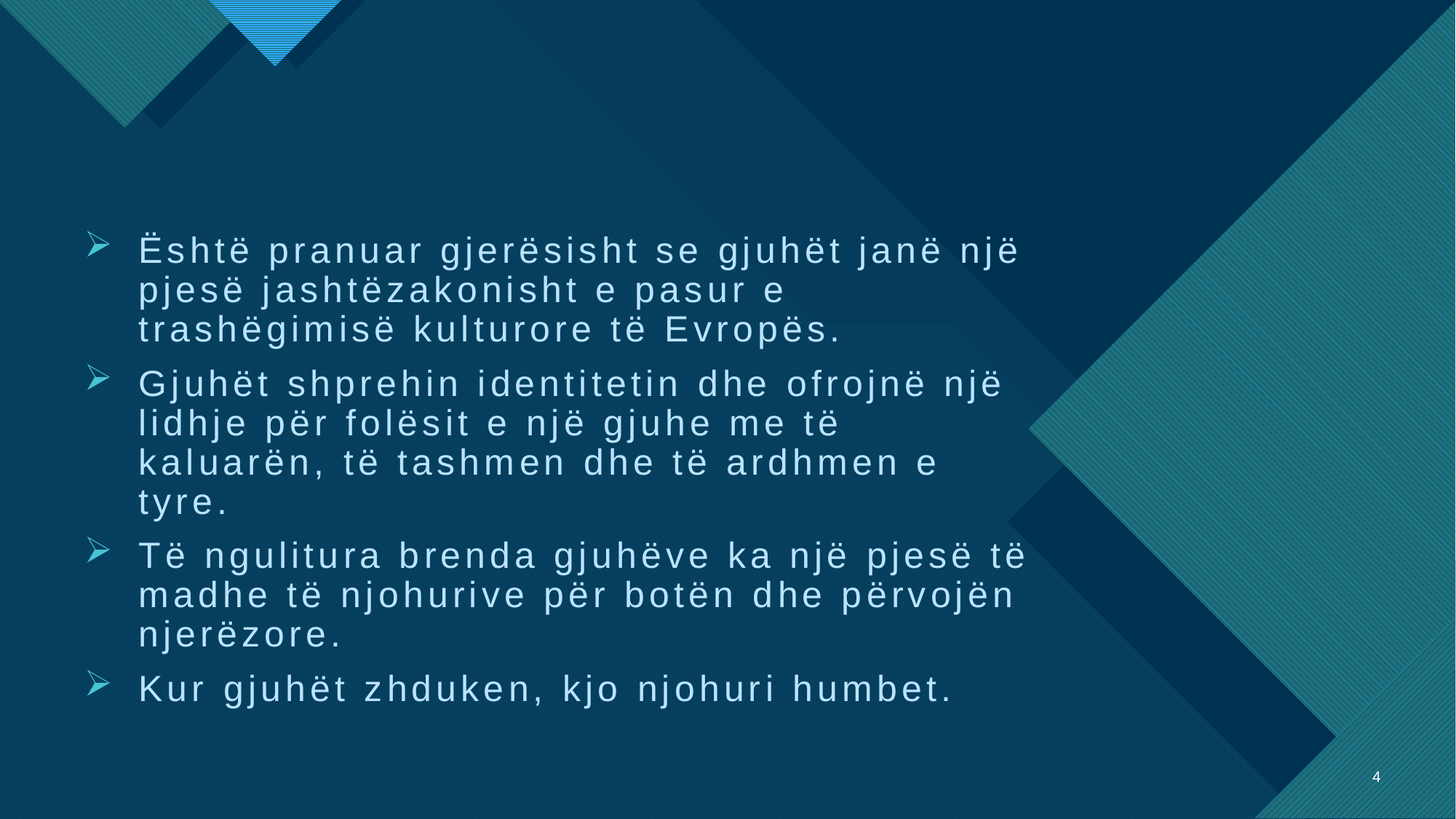

Është pranuar gjerësisht se gjuhët janë një pjesë jashtëzakonisht e pasur e trashëgimisë kulturore të Evropës.
Gjuhët shprehin identitetin dhe ofrojnë një lidhje për folësit e një gjuhe me të kaluarën, të tashmen dhe të ardhmen e tyre.
Të ngulitura brenda gjuhëve ka një pjesë të madhe të njohurive për botën dhe përvojën njerëzore.
Kur gjuhët zhduken, kjo njohuri humbet.

4